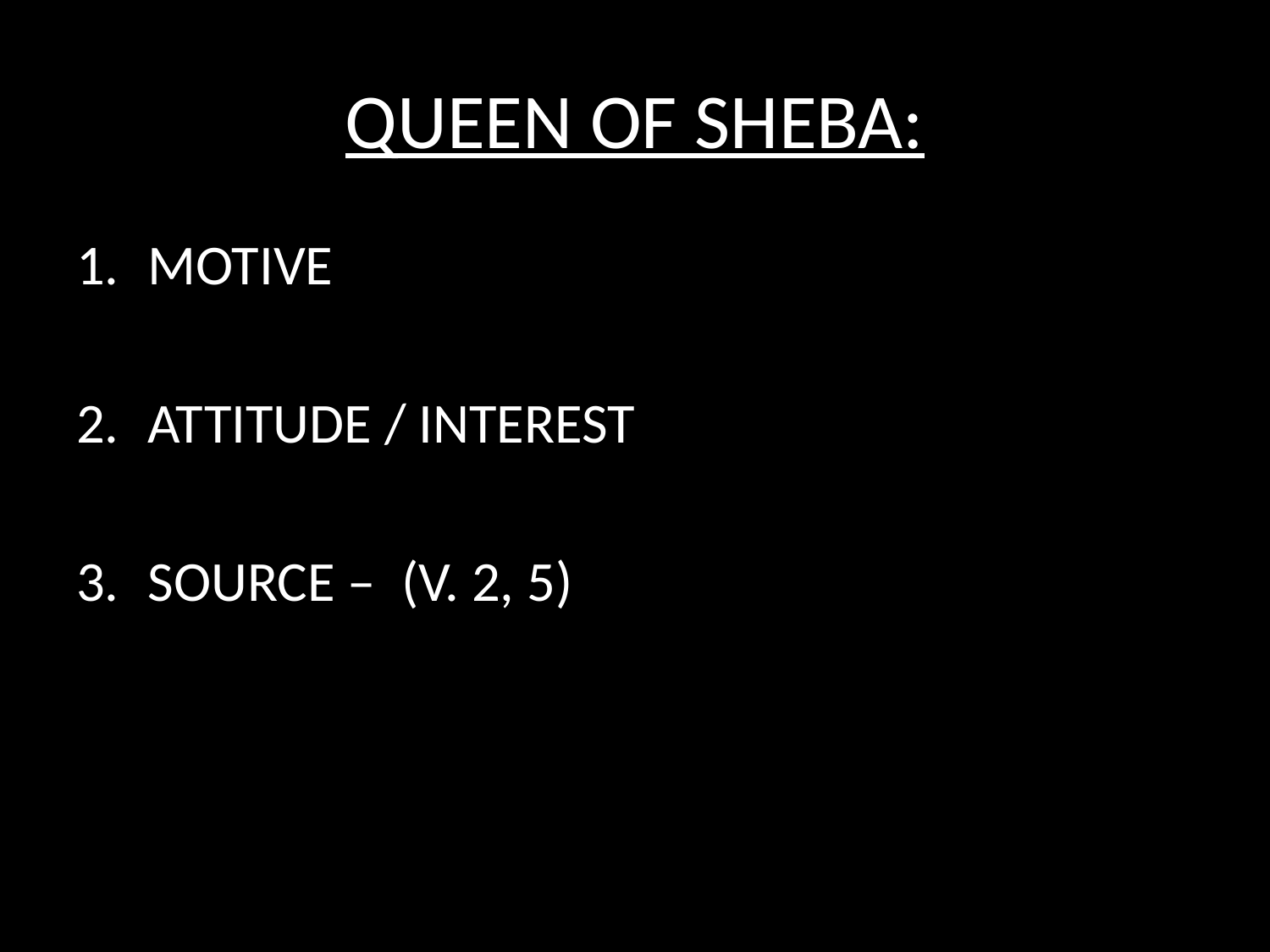

# QUEEN OF SHEBA:
MOTIVE

ATTITUDE / INTEREST

SOURCE –  (V. 2, 5)